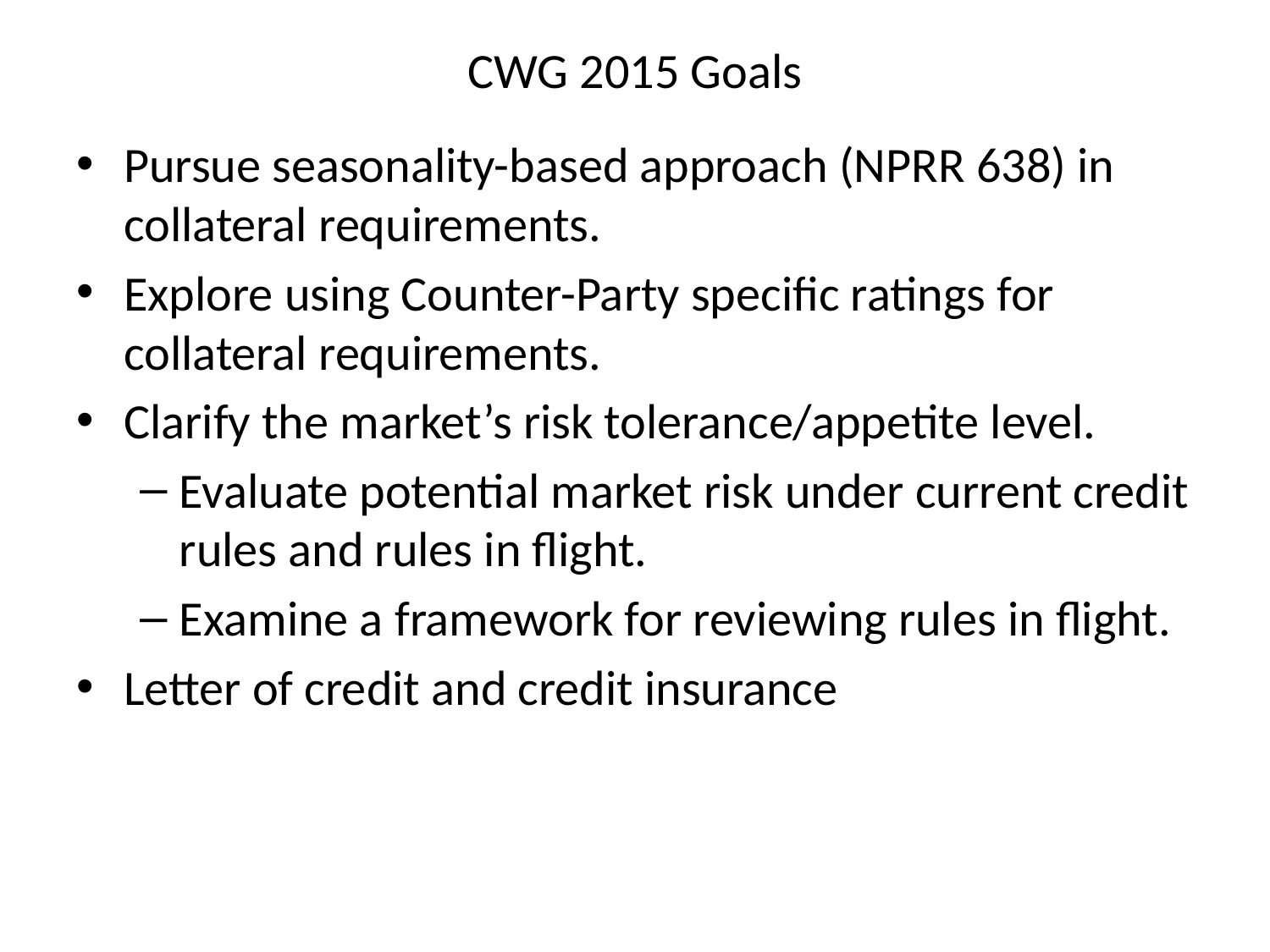

# CWG 2015 Goals
Pursue seasonality-based approach (NPRR 638) in collateral requirements.
Explore using Counter-Party specific ratings for collateral requirements.
Clarify the market’s risk tolerance/appetite level.
Evaluate potential market risk under current credit rules and rules in flight.
Examine a framework for reviewing rules in flight.
Letter of credit and credit insurance